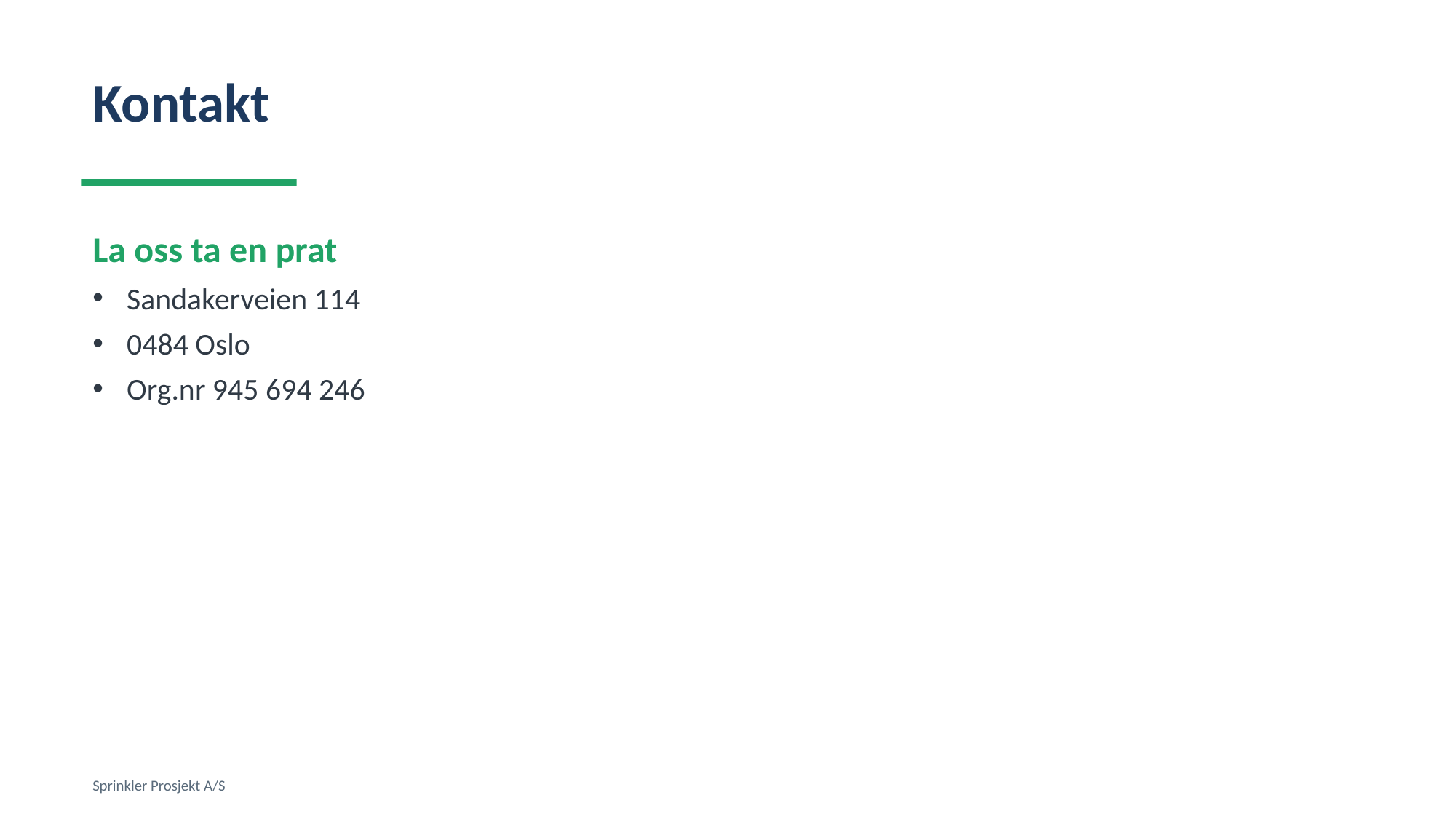

Kontakt

La oss ta en prat
Sandakerveien 114
0484 Oslo
Org.nr 945 694 246
Sprinkler Prosjekt A/S